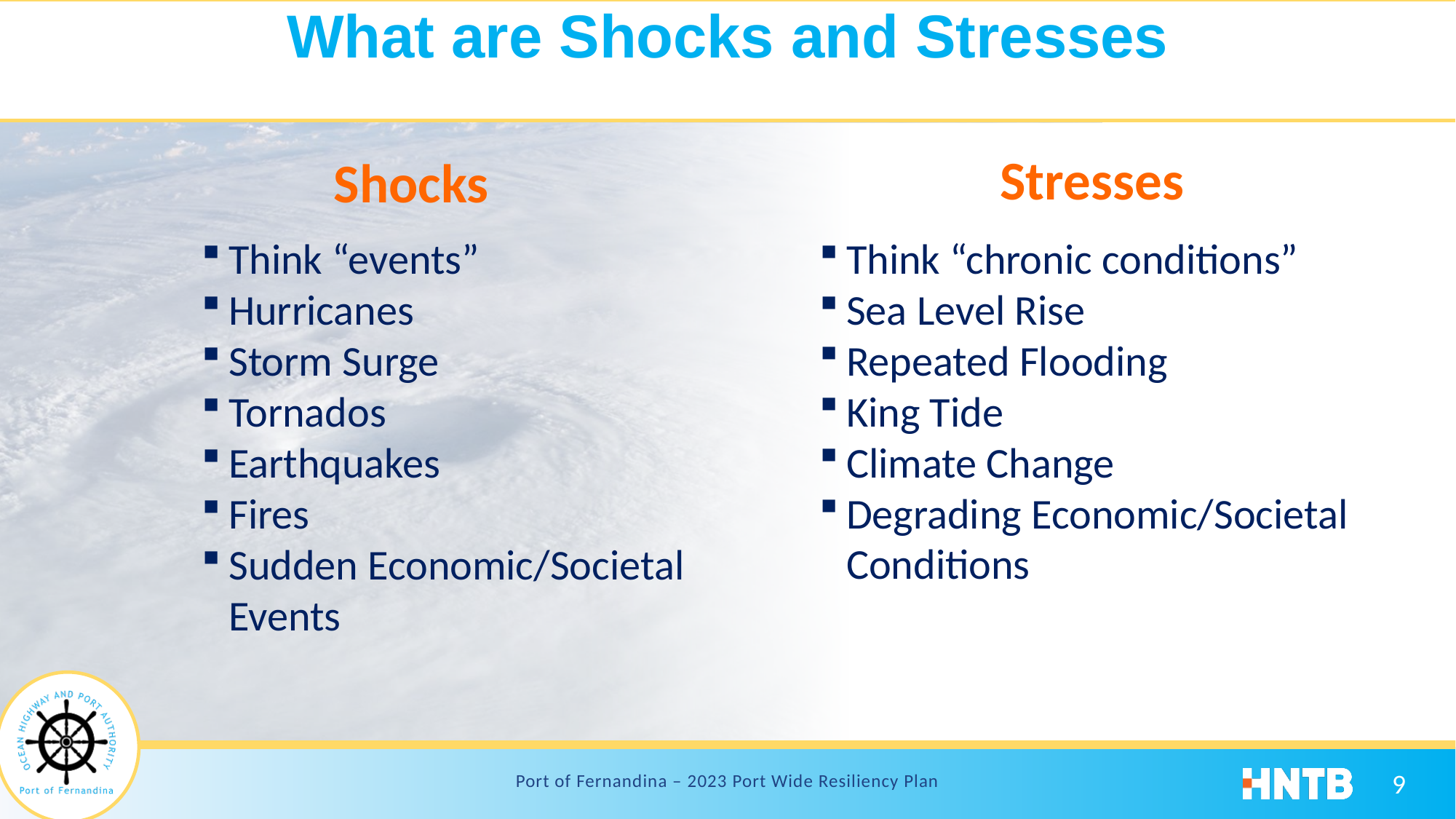

# What are Shocks and Stresses
Stresses
Shocks
Think “events”
Hurricanes
Storm Surge
Tornados
Earthquakes
Fires
Sudden Economic/Societal Events
Think “chronic conditions”
Sea Level Rise
Repeated Flooding
King Tide
Climate Change
Degrading Economic/Societal Conditions